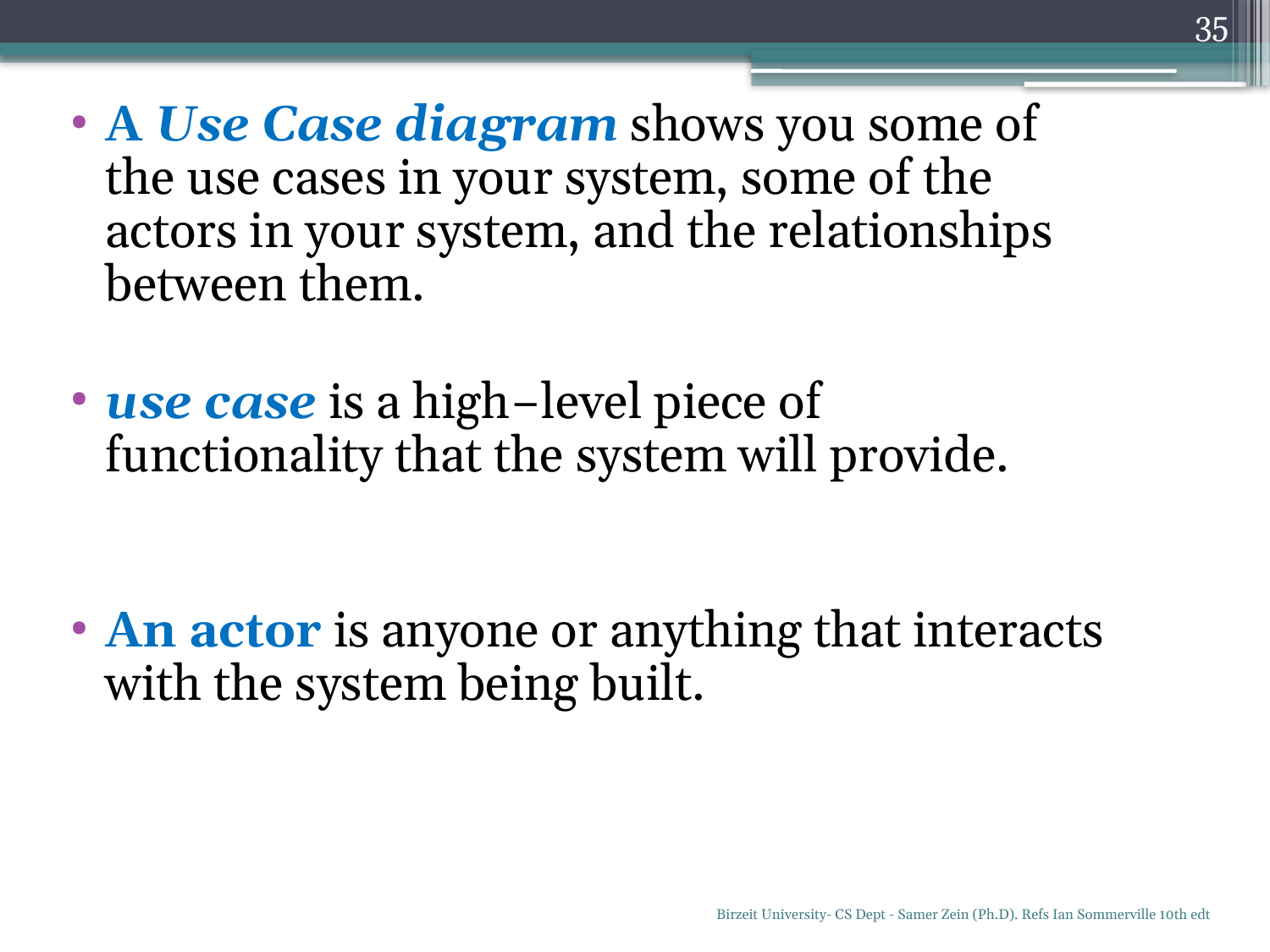

35
A Use Case diagram shows you some of the use cases in your system, some of the actors in your system, and the relationships between them.

use case is a high−level piece of functionality that the system will provide.

An actor is anyone or anything that interacts with the system being built.
Birzeit University- CS Dept - Samer Zein (Ph.D). Refs Ian Sommerville 10th edt